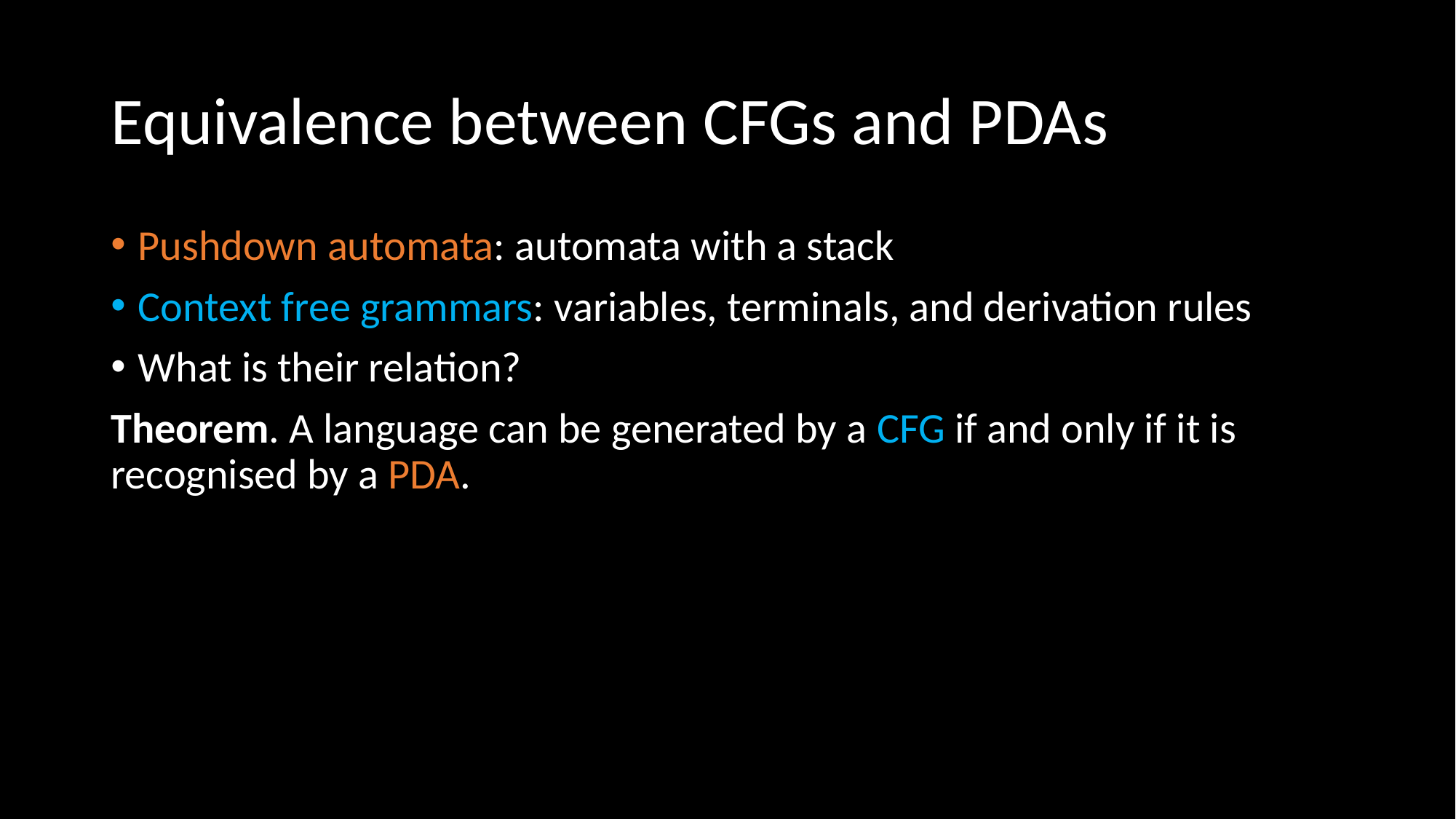

# Equivalence between CFGs and PDAs
Pushdown automata: automata with a stack
Context free grammars: variables, terminals, and derivation rules
What is their relation?
Theorem. A language can be generated by a CFG if and only if it is recognised by a PDA.